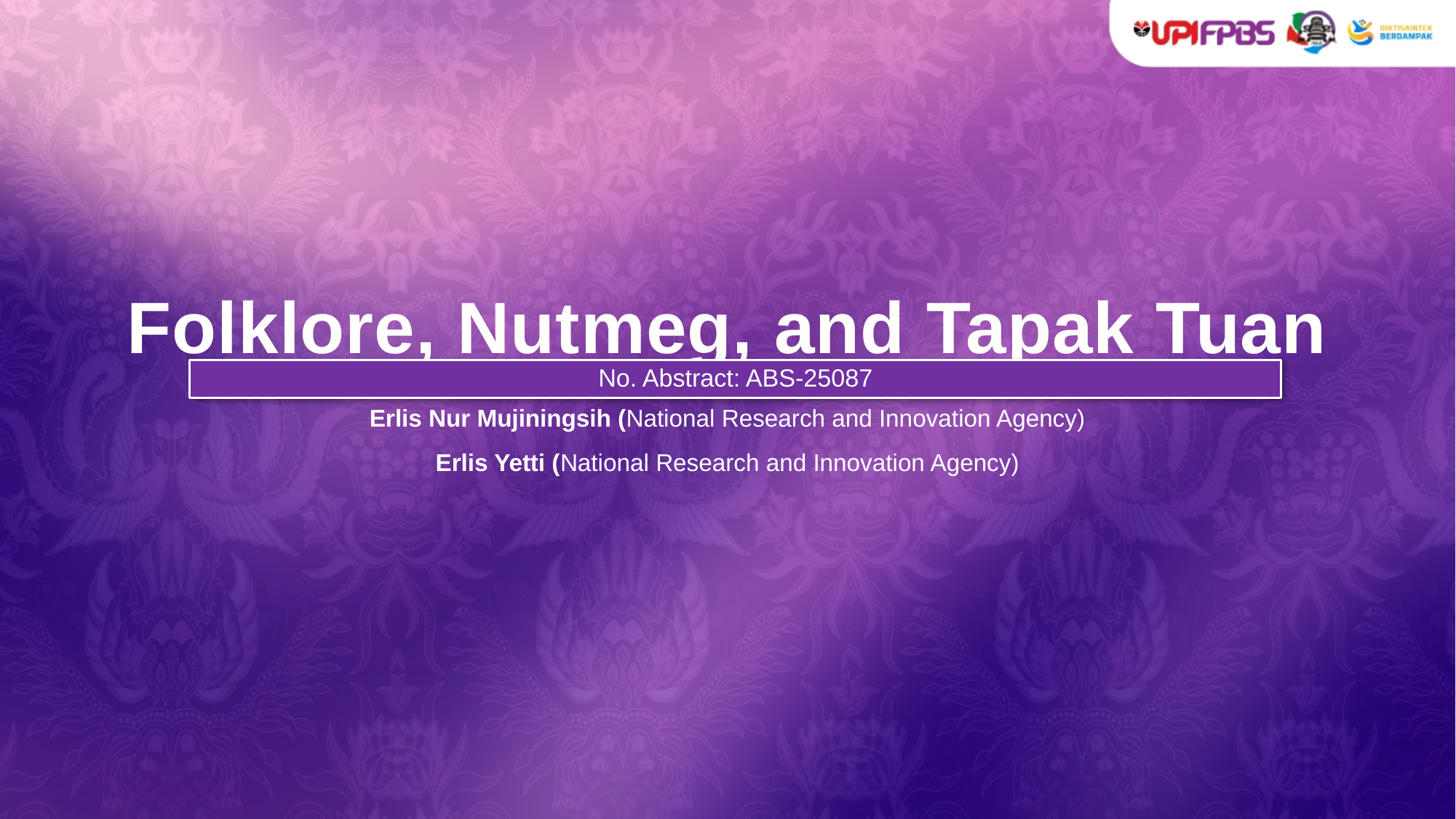

# Folklore, Nutmeg, and Tapak Tuan
No. Abstract: ABS-25087
Erlis Nur Mujiningsih (National Research and Innovation Agency)
Erlis Yetti (National Research and Innovation Agency)